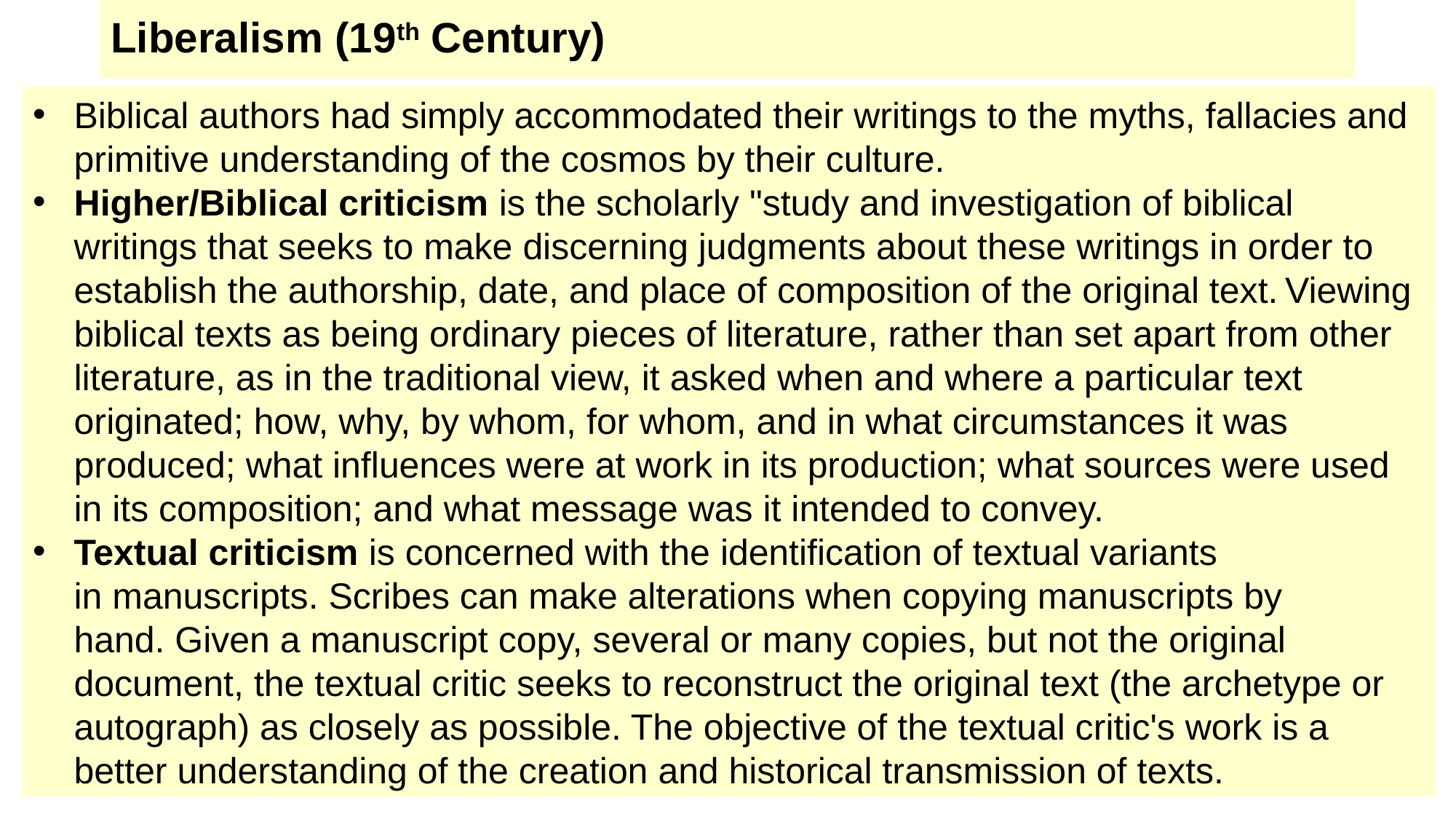

# Liberalism (19th Century)
Biblical authors had simply accommodated their writings to the myths, fallacies and primitive understanding of the cosmos by their culture.
Higher/Biblical criticism is the scholarly "study and investigation of biblical writings that seeks to make discerning judgments about these writings in order to establish the authorship, date, and place of composition of the original text. Viewing biblical texts as being ordinary pieces of literature, rather than set apart from other literature, as in the traditional view, it asked when and where a particular text originated; how, why, by whom, for whom, and in what circumstances it was produced; what influences were at work in its production; what sources were used in its composition; and what message was it intended to convey.
Textual criticism is concerned with the identification of textual variants in manuscripts. Scribes can make alterations when copying manuscripts by hand. Given a manuscript copy, several or many copies, but not the original document, the textual critic seeks to reconstruct the original text (the archetype or autograph) as closely as possible. The objective of the textual critic's work is a better understanding of the creation and historical transmission of texts.